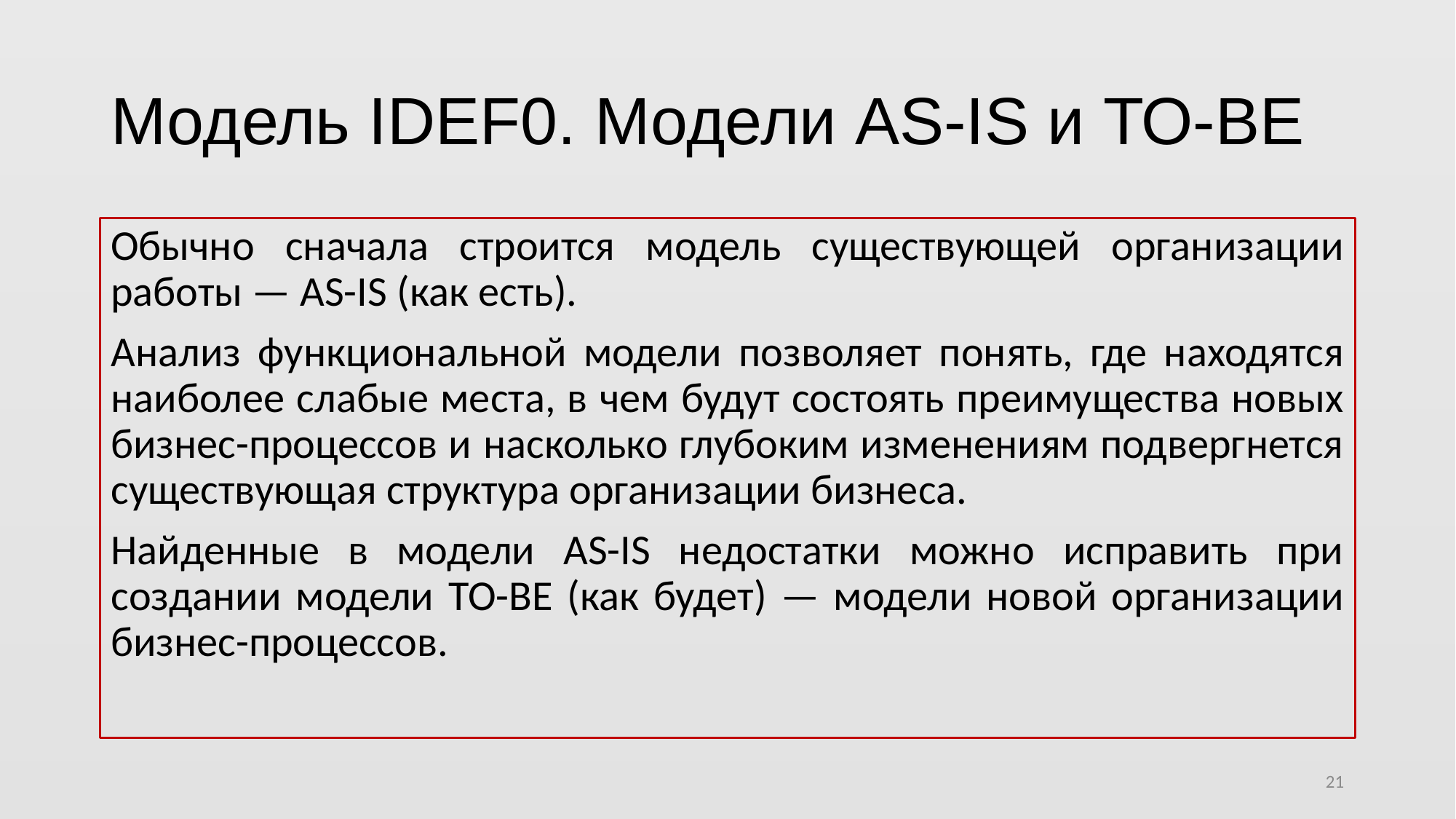

# Модель IDEF0. Модели AS-IS и ТО-ВЕ
Обычно сначала строится модель существующей организации работы — AS-IS (как есть).
Анализ функциональной модели позволяет понять, где находятся наиболее слабые места, в чем будут состоять преимущества новых бизнес-процессов и насколько глубоким изменениям подвергнется существующая структура организации бизнеса.
Найденные в модели AS-IS недостатки можно исправить при создании модели ТО-ВЕ (как будет) — модели новой организации бизнес-процессов.

21